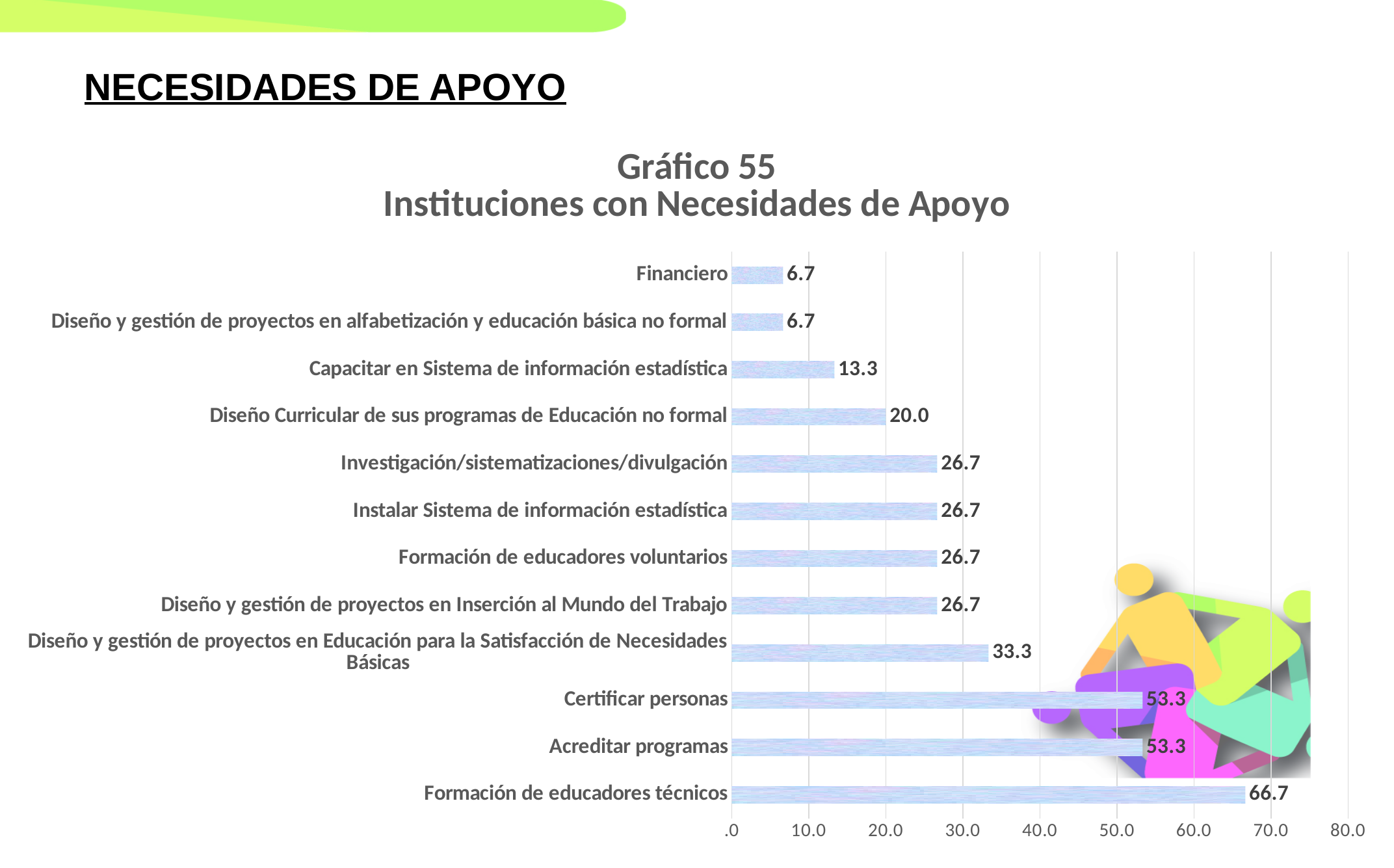

NECESIDADES DE APOYO

### Chart: Gráfico 55
Instituciones con Necesidades de Apoyo

| Category |  |
|---|---|
| Formación de educadores técnicos | 66.66666666666667 |
| Acreditar programas | 53.333333333333336 |
| Certificar personas | 53.333333333333336 |
| Diseño y gestión de proyectos en Educación para la Satisfacción de Necesidades Básicas | 33.333333333333336 |
| Diseño y gestión de proyectos en Inserción al Mundo del Trabajo | 26.666666666666668 |
| Formación de educadores voluntarios | 26.666666666666668 |
| Instalar Sistema de información estadística | 26.666666666666668 |
| Investigación/sistematizaciones/divulgación | 26.666666666666668 |
| Diseño Curricular de sus programas de Educación no formal | 20.0 |
| Capacitar en Sistema de información estadística | 13.333333333333334 |
| Diseño y gestión de proyectos en alfabetización y educación básica no formal | 6.666666666666667 |
| Financiero | 6.666666666666667 |